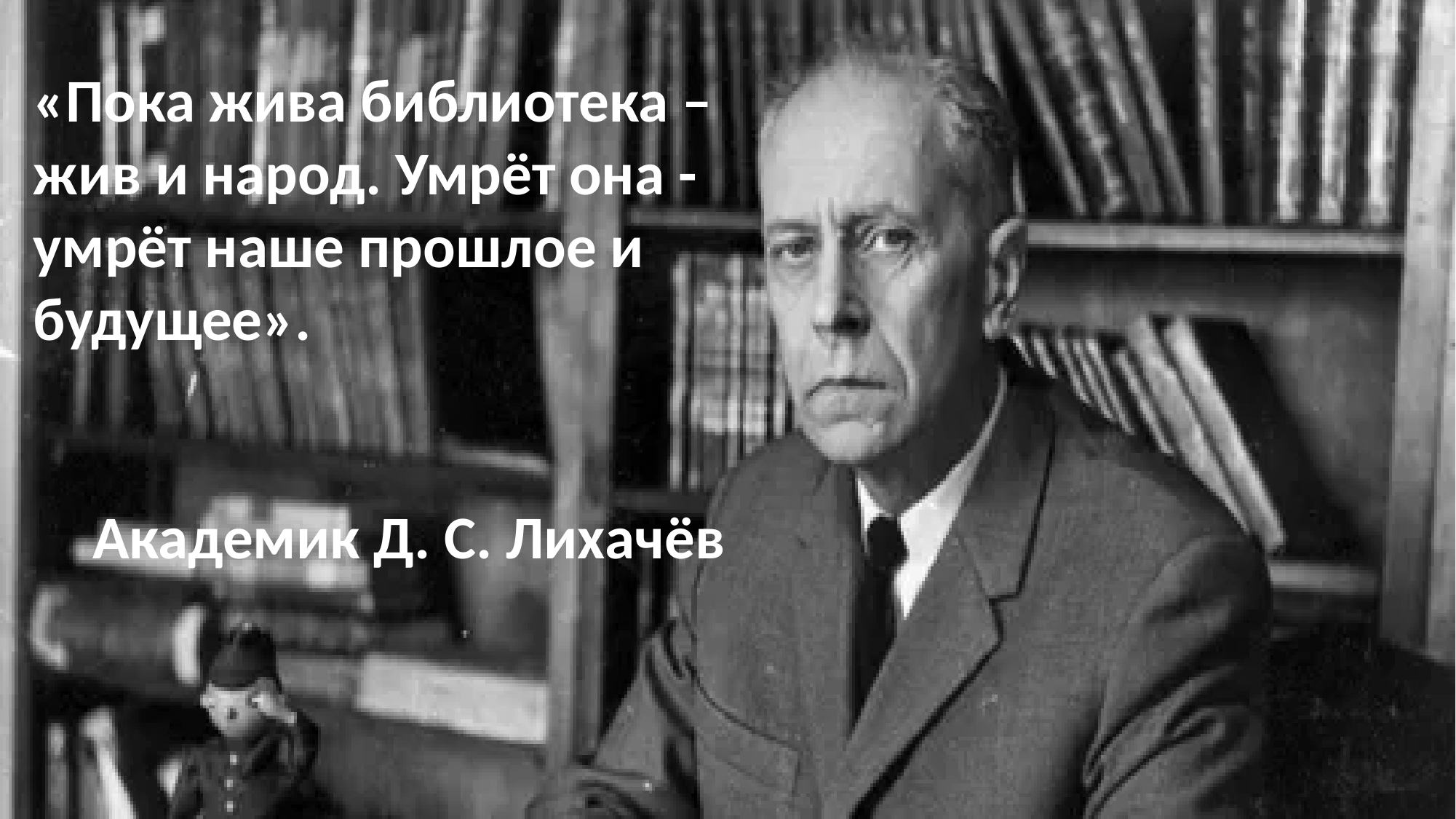

«Пока жива библиотека – жив и народ. Умрёт она - умрёт наше прошлое и будущее».

Академик Д. С. Лихачёв